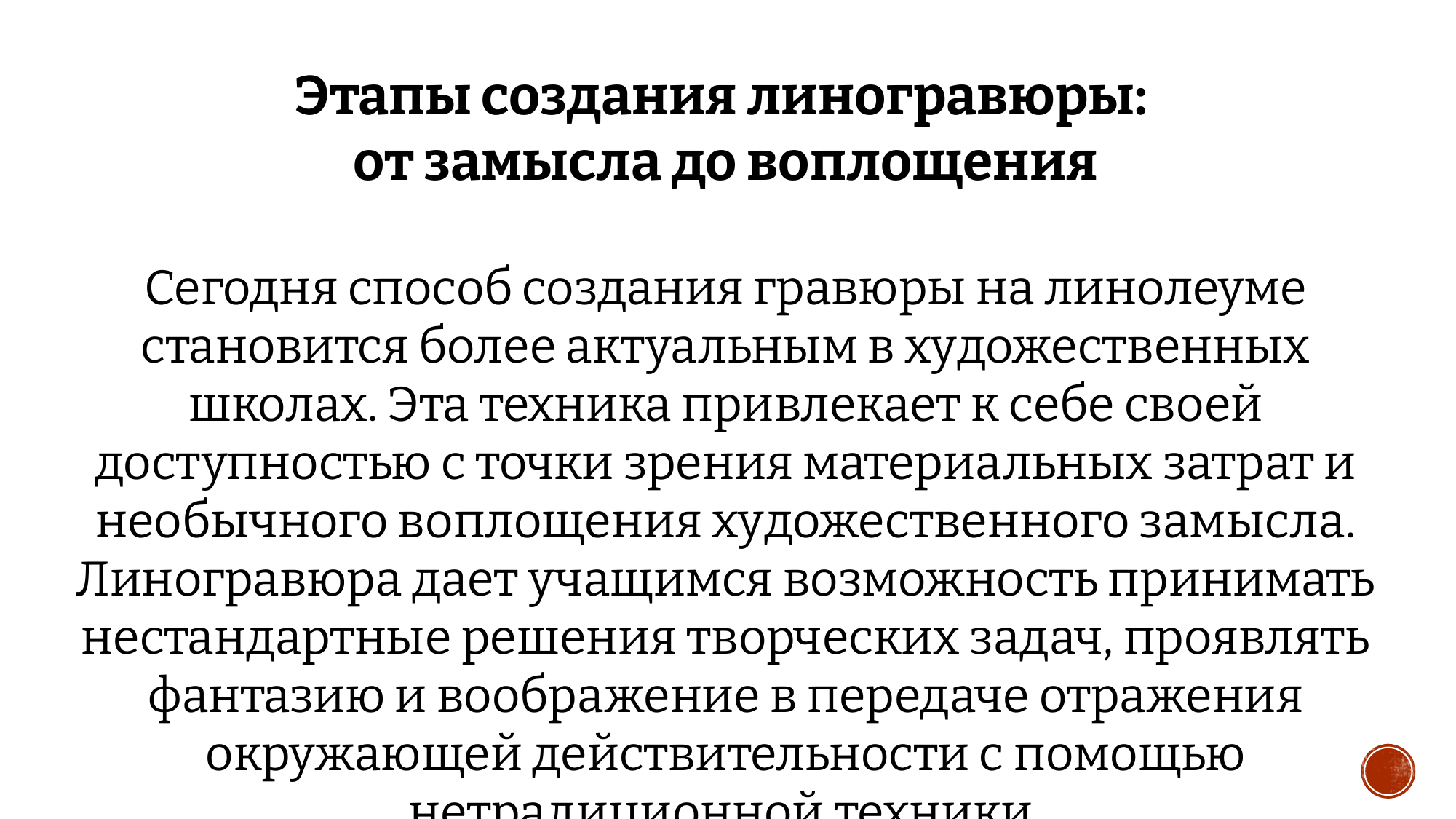

Этапы создания линогравюры:
от замысла до воплощения

Сегодня способ создания гравюры на линолеуме становится более актуальным в художественных школах. Эта техника привлекает к себе своей доступностью с точки зрения материальных затрат и необычного воплощения художественного замысла. Линогравюра дает учащимся возможность принимать нестандартные решения творческих задач, проявлять фантазию и воображение в передаче отражения окружающей действительности с помощью нетрадиционной техники.